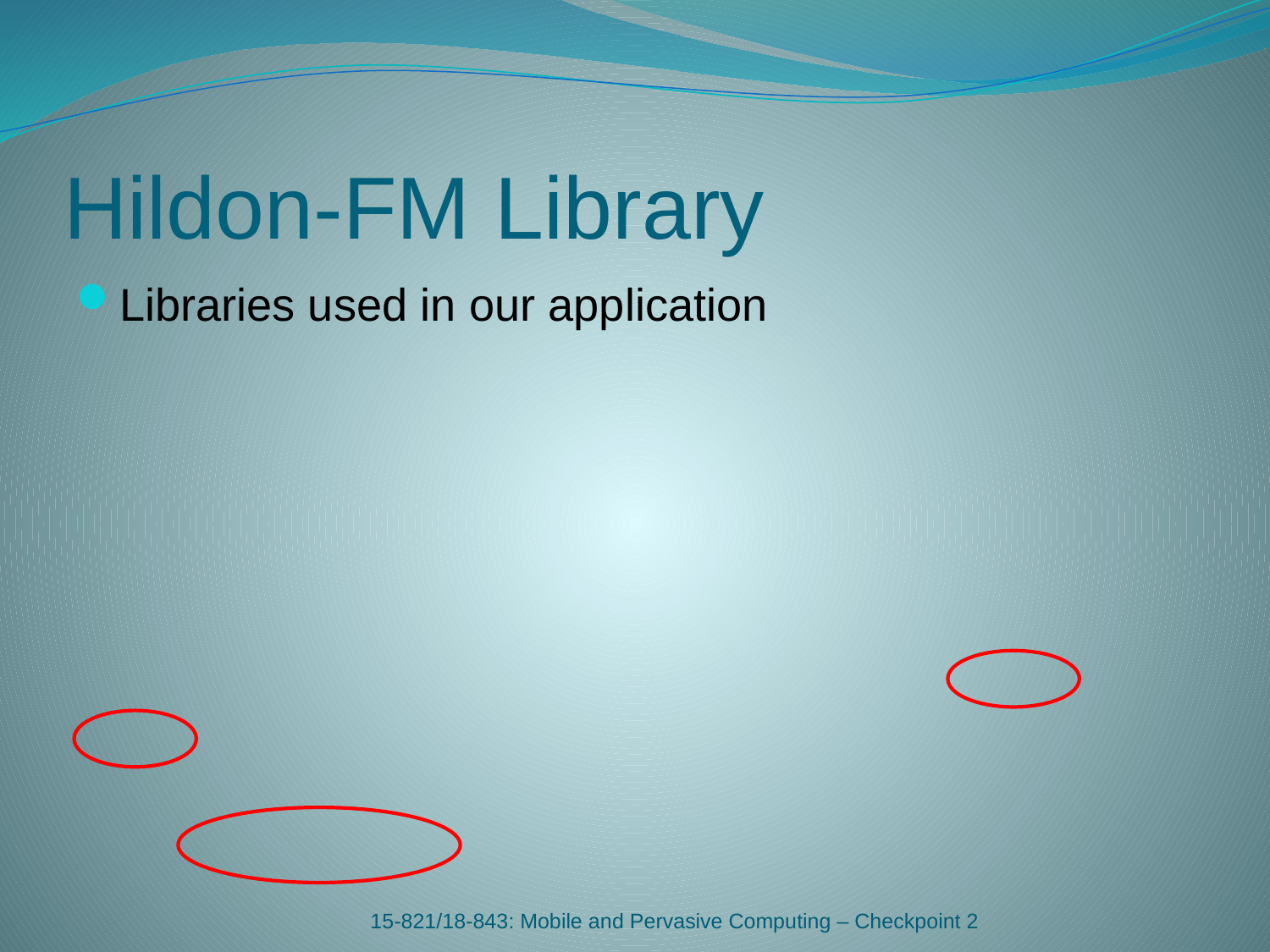

Hildon-FM Library
Libraries used in our application

15-821/18-843: Mobile and Pervasive Computing – Checkpoint 2